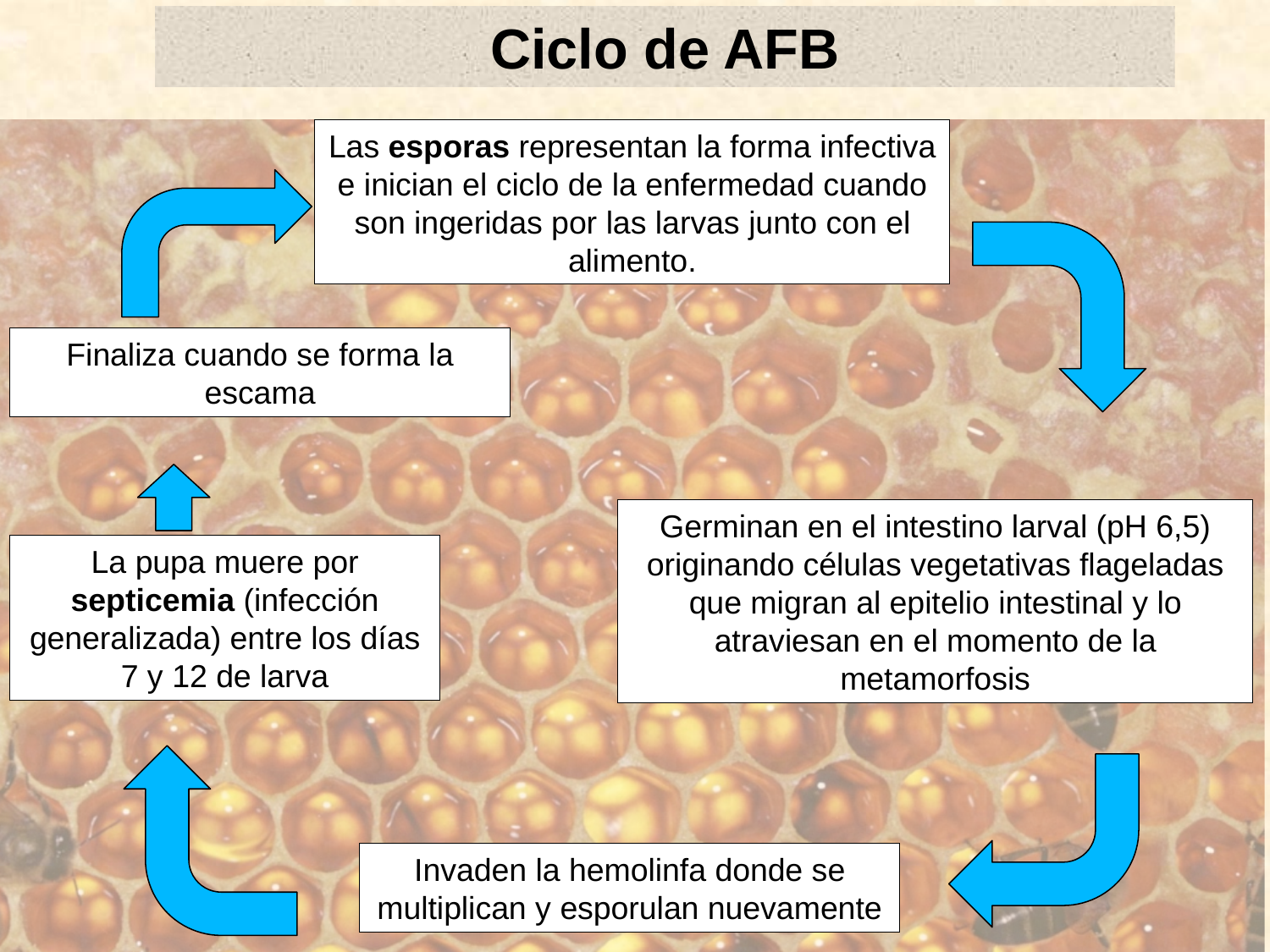

Ciclo de AFB

Las esporas representan la forma infectiva e inician el ciclo de la enfermedad cuando son ingeridas por las larvas junto con el alimento.

Finaliza cuando se forma la escama

Germinan en el intestino larval (pH 6,5) originando células vegetativas flageladas que migran al epitelio intestinal y lo atraviesan en el momento de la metamorfosis
La pupa muere por septicemia (infección generalizada) entre los días 7 y 12 de larva

Invaden la hemolinfa donde se multiplican y esporulan nuevamente